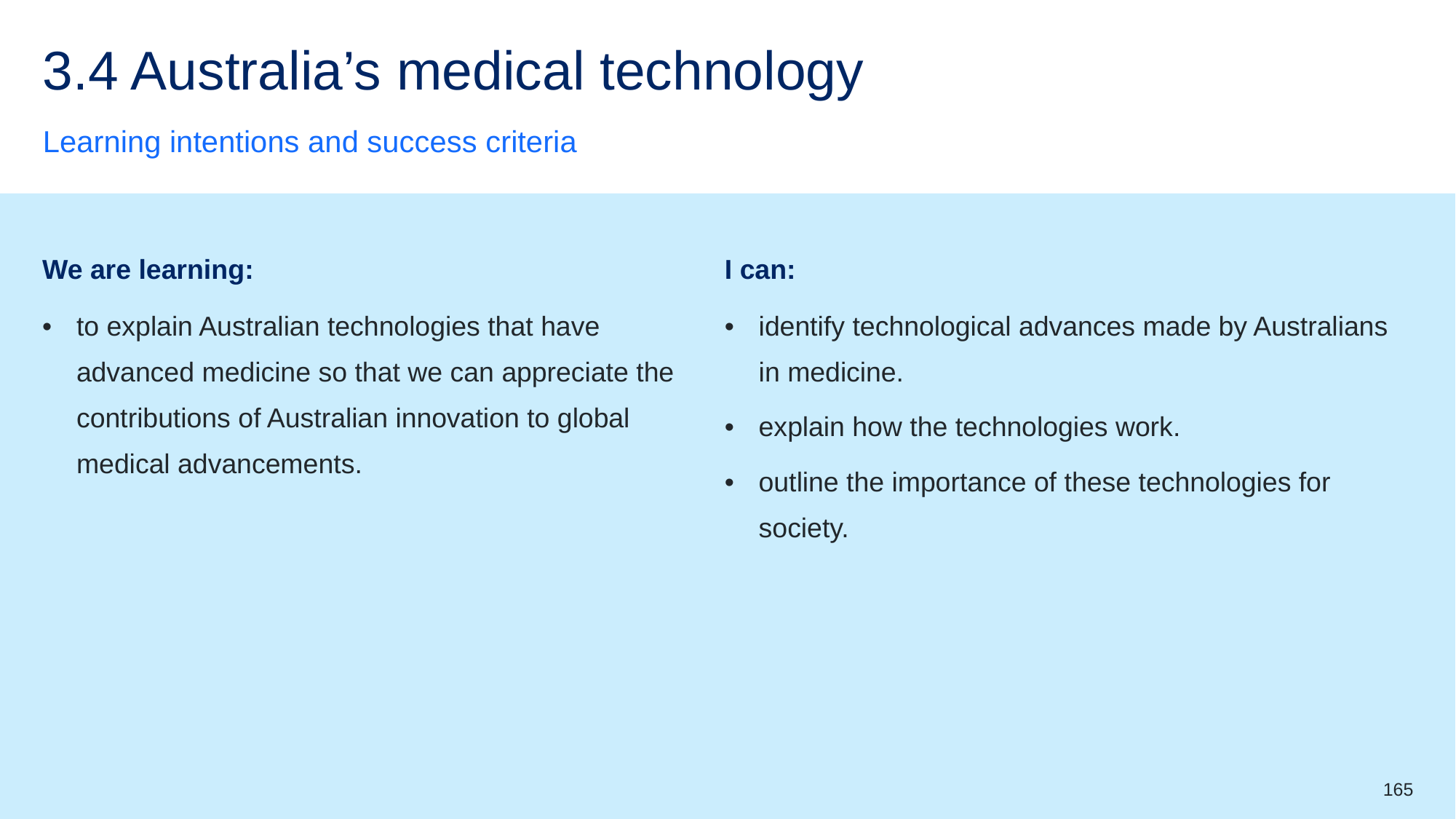

# 3.4 Australia’s medical technology
Learning intentions and success criteria
| We are learning: | I can: |
| --- | --- |
| to explain Australian technologies that have advanced medicine so that we can appreciate the contributions of Australian innovation to global medical advancements. | identify technological advances made by Australians in medicine. explain how the technologies work. outline the importance of these technologies for society. |
165